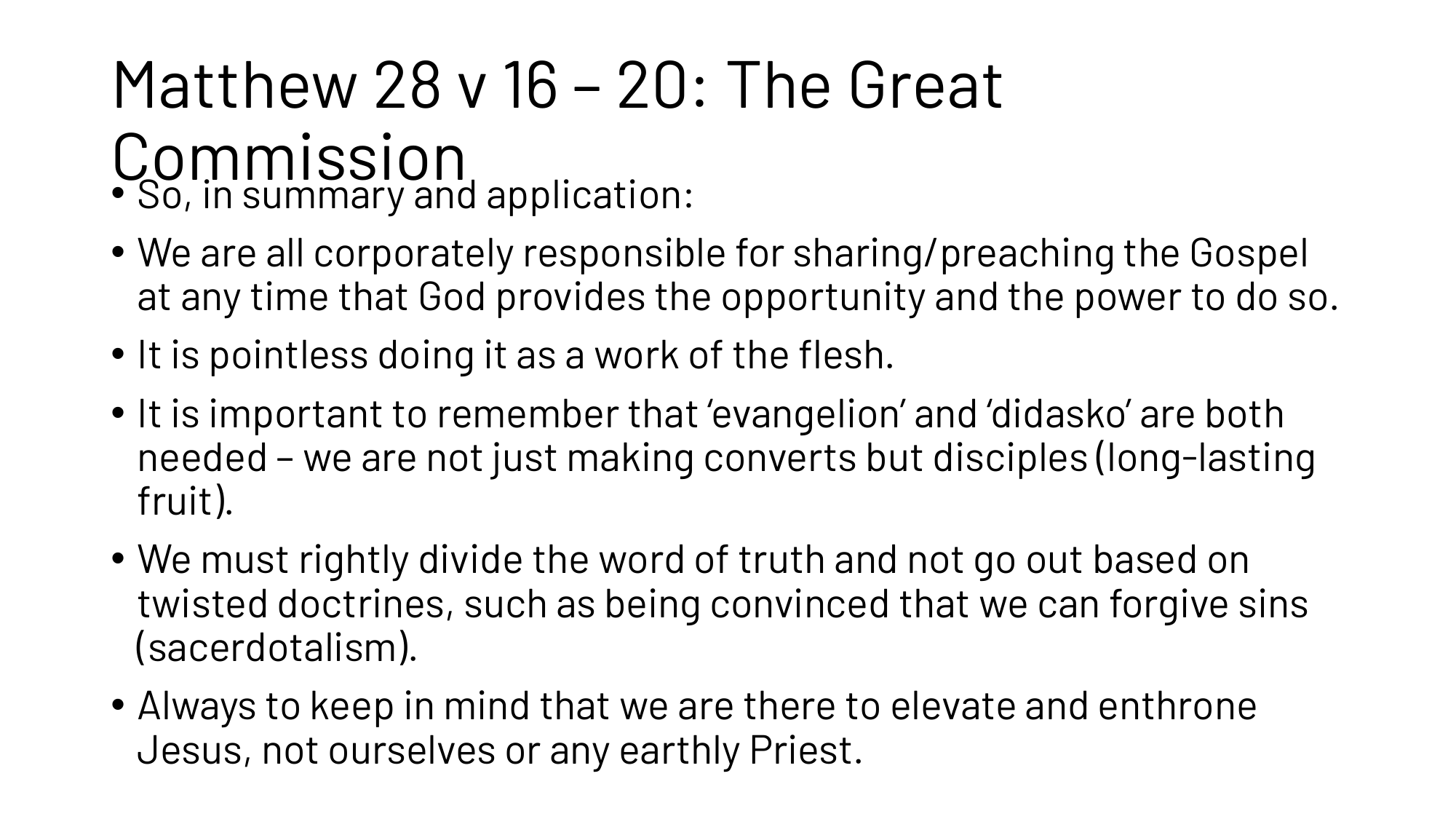

# Matthew 28 v 16 – 20: The Great Commission
So, in summary and application:
We are all corporately responsible for sharing/preaching the Gospel at any time that God provides the opportunity and the power to do so.
It is pointless doing it as a work of the flesh.
It is important to remember that ‘evangelion’ and ‘didasko’ are both needed – we are not just making converts but disciples (long-lasting fruit).
We must rightly divide the word of truth and not go out based on twisted doctrines, such as being convinced that we can forgive sins (sacerdotalism).
Always to keep in mind that we are there to elevate and enthrone Jesus, not ourselves or any earthly Priest.